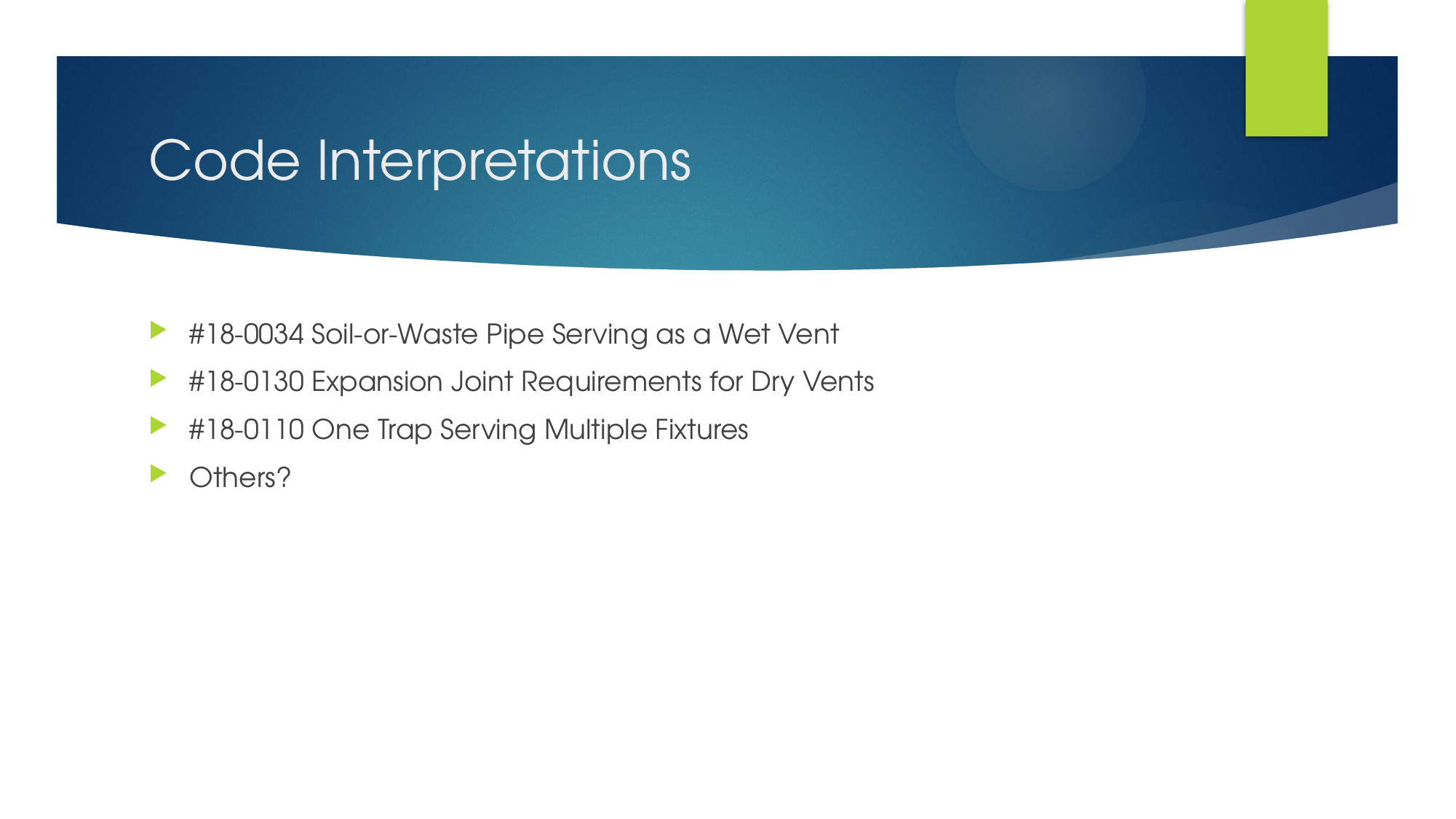

# Code Interpretations
#18-0034 Soil-or-Waste Pipe Serving as a Wet Vent
#18-0130 Expansion Joint Requirements for Dry Vents
#18-0110 One Trap Serving Multiple Fixtures
Others?